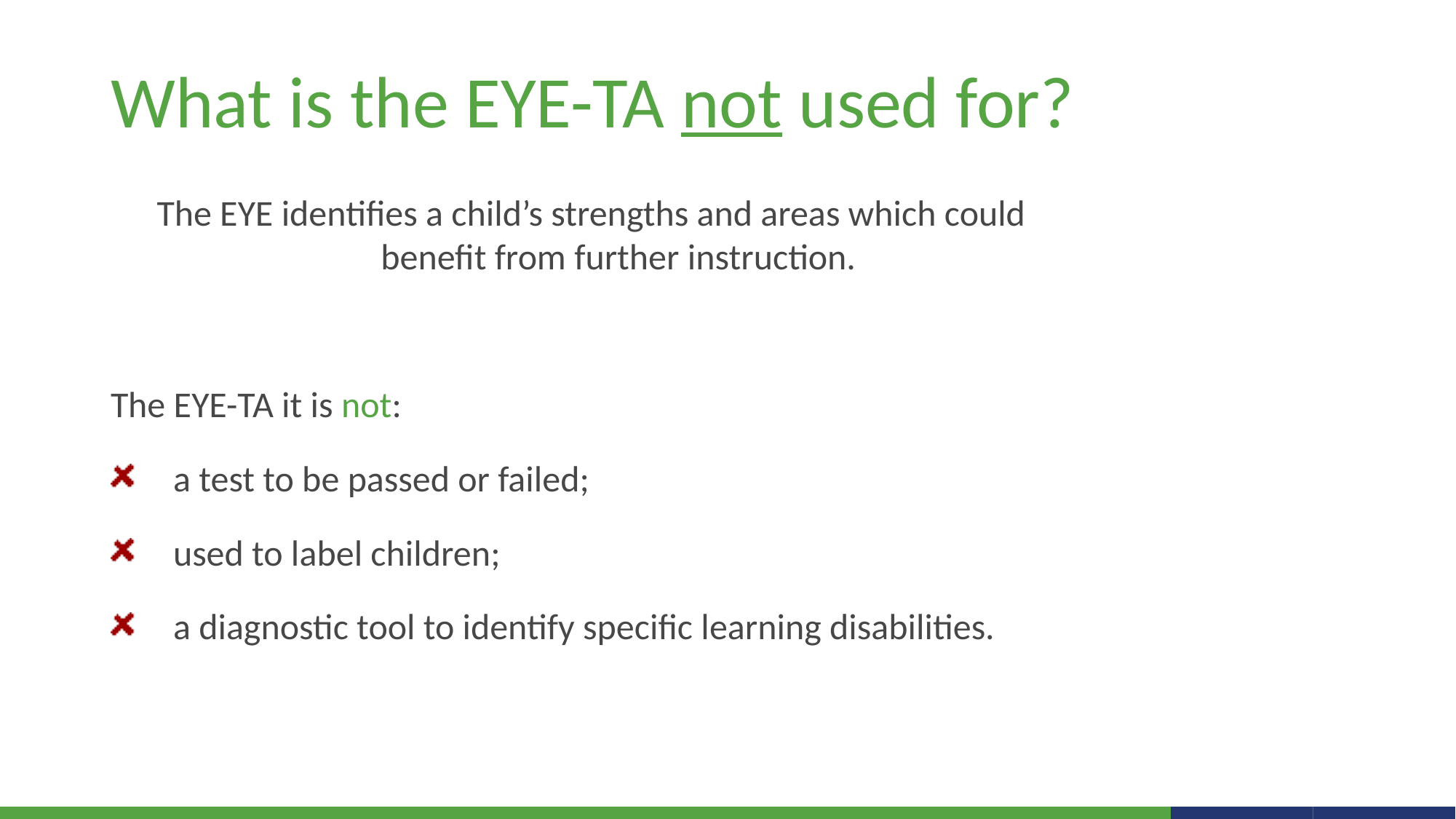

What is the EYE-TA not used for?
The EYE identifies a child’s strengths and areas which could benefit from further instruction.

The EYE-TA it is not:
 a test to be passed or failed;
 used to label children;
 a diagnostic tool to identify specific learning disabilities.